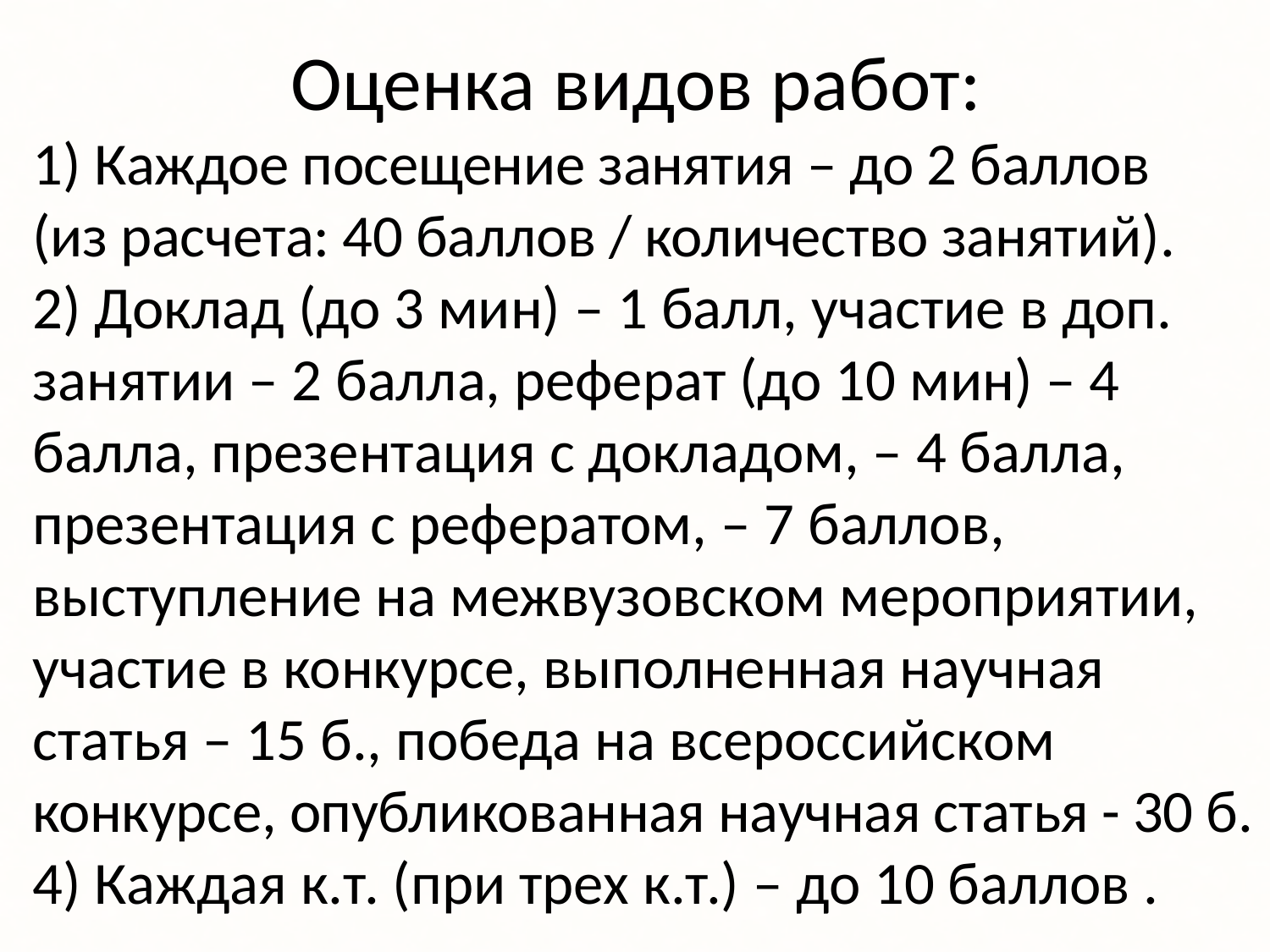

# Оценка видов работ:
1) Каждое посещение занятия – до 2 баллов   (из расчета: 40 баллов / количество занятий).
2) Доклад (до 3 мин) – 1 балл, участие в доп. занятии – 2 балла, реферат (до 10 мин) – 4 балла, презентация с докладом, – 4 балла, презентация с рефератом, – 7 баллов,
выступление на межвузовском мероприятии, участие в конкурсе, выполненная научная статья – 15 б., победа на всероссийском конкурсе, опубликованная научная статья - 30 б.
4) Каждая к.т. (при трех к.т.) – до 10 баллов .